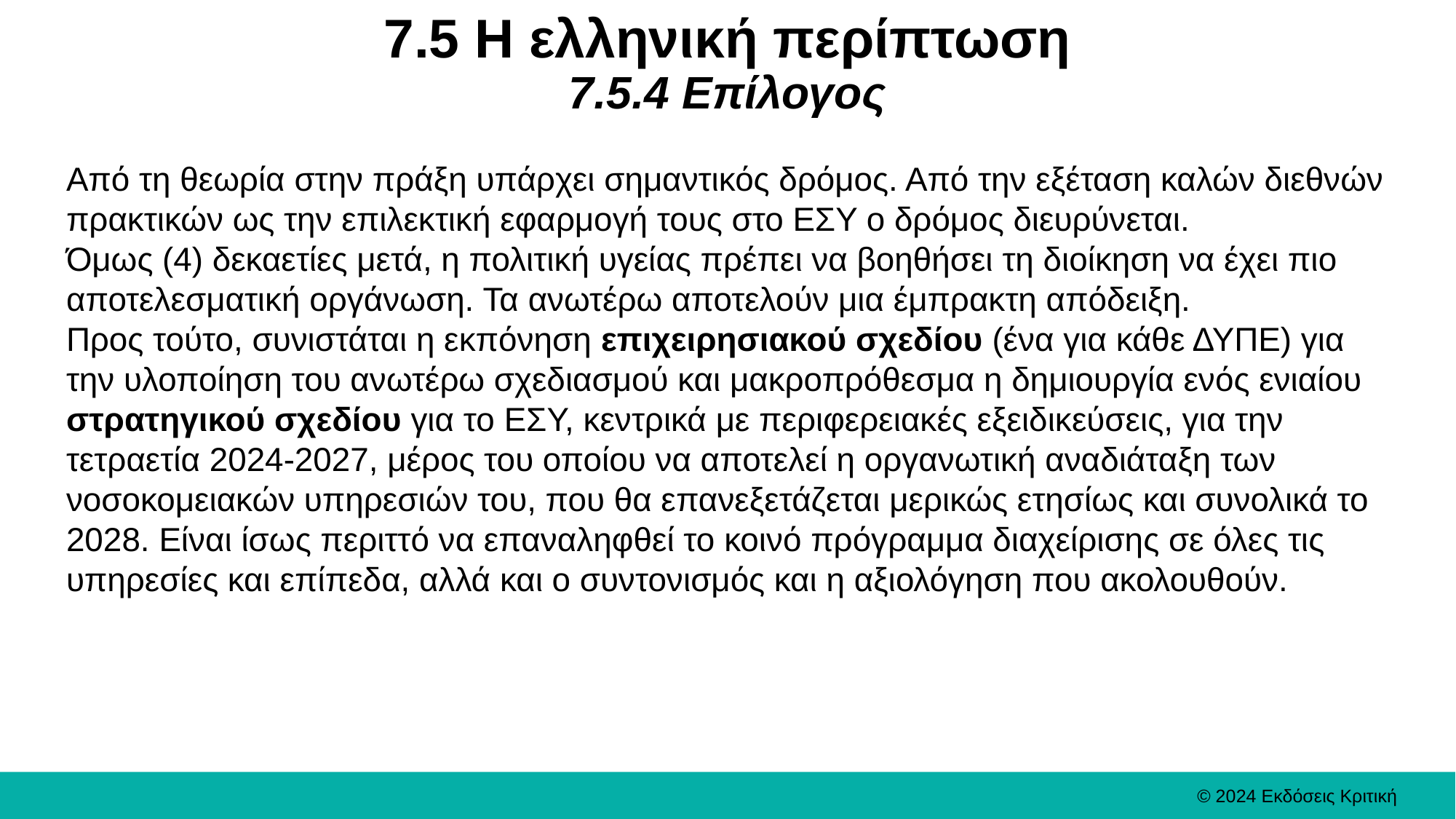

# 7.5 Η ελληνική περίπτωση 7.5.4 Επίλογος
Από τη θεωρία στην πράξη υπάρχει σημαντικός δρόμος. Από την εξέταση καλών διεθνών πρακτικών ως την επιλεκτική εφαρμογή τους στο ΕΣΥ ο δρόμος διευρύνεται.
Όμως (4) δεκαετίες μετά, η πολιτική υγείας πρέπει να βοηθήσει τη διοίκηση να έχει πιο αποτελεσματική οργάνωση. Τα ανωτέρω αποτελούν μια έμπρακτη απόδειξη.
Προς τούτο, συνιστάται η εκπόνηση επιχειρησιακού σχεδίου (ένα για κάθε ΔΥΠΕ) για την υλοποίηση του ανωτέρω σχεδιασμού και μακροπρόθεσμα η δημιουργία ενός ενιαίου στρατηγικού σχεδίου για το ΕΣΥ, κεντρικά με περιφερειακές εξειδικεύσεις, για την τετραετία 2024-2027, μέρος του οποίου να αποτελεί η οργανωτική αναδιάταξη των νοσοκομειακών υπηρεσιών του, που θα επανεξετάζεται μερικώς ετησίως και συνολικά το 2028. Είναι ίσως περιττό να επαναληφθεί το κοινό πρόγραμμα διαχείρισης σε όλες τις υπηρεσίες και επίπεδα, αλλά και ο συντονισμός και η αξιολόγηση που ακολουθούν.

© 2024 Εκδόσεις Κριτική